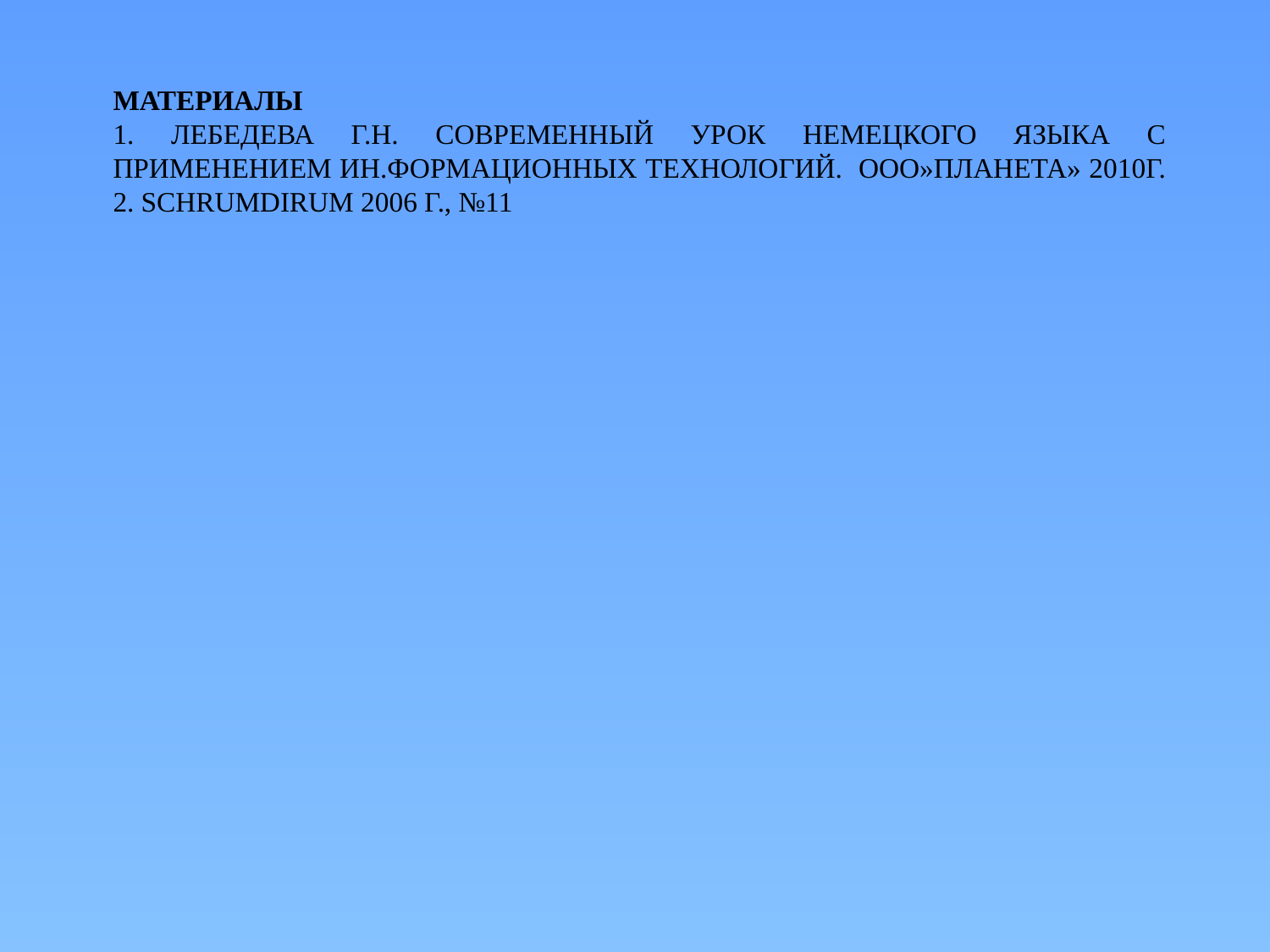

# Материалы 1. Лебедева Г.Н. Современный урок немецкого языка с применением ин.формационных технологий.  ООО»Планета» 2010г. 2. Schrumdirum 2006 г., №11